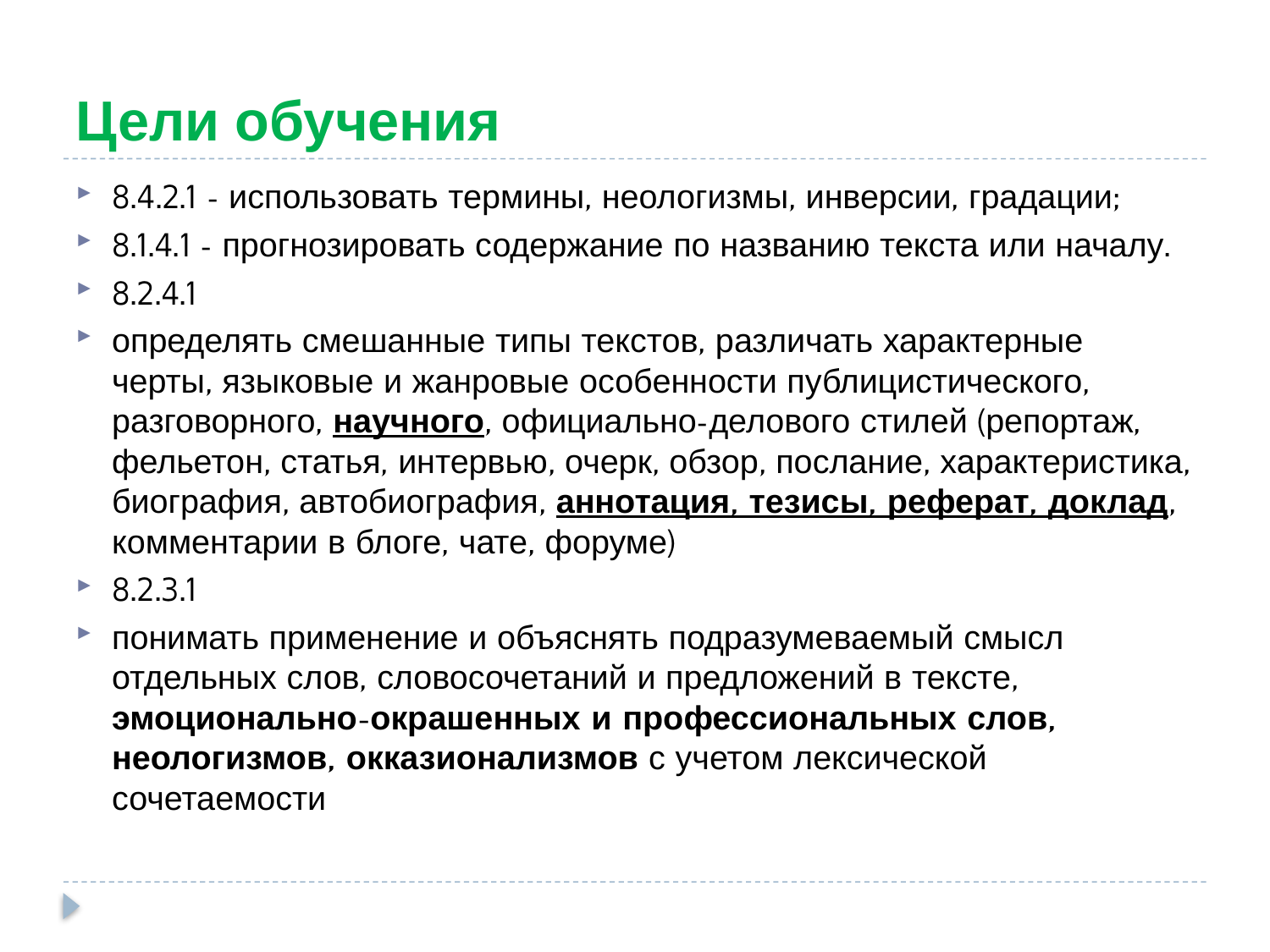

# Цели обучения
8.4.2.1 - использовать термины, неологизмы, инверсии, градации;
8.1.4.1 - прогнозировать содержание по названию текста или началу.
8.2.4.1
определять смешанные типы текстов, различать характерные черты, языковые и жанровые особенности публицистического, разговорного, научного, официально-делового стилей (репортаж, фельетон, статья, интервью, очерк, обзор, послание, характеристика, биография, автобиография, аннотация, тезисы, реферат, доклад, комментарии в блоге, чате, форуме)
8.2.3.1
понимать применение и объяснять подразумеваемый смысл отдельных слов, словосочетаний и предложений в тексте, эмоционально-окрашенных и профессиональных слов, неологизмов, окказионализмов с учетом лексической сочетаемости